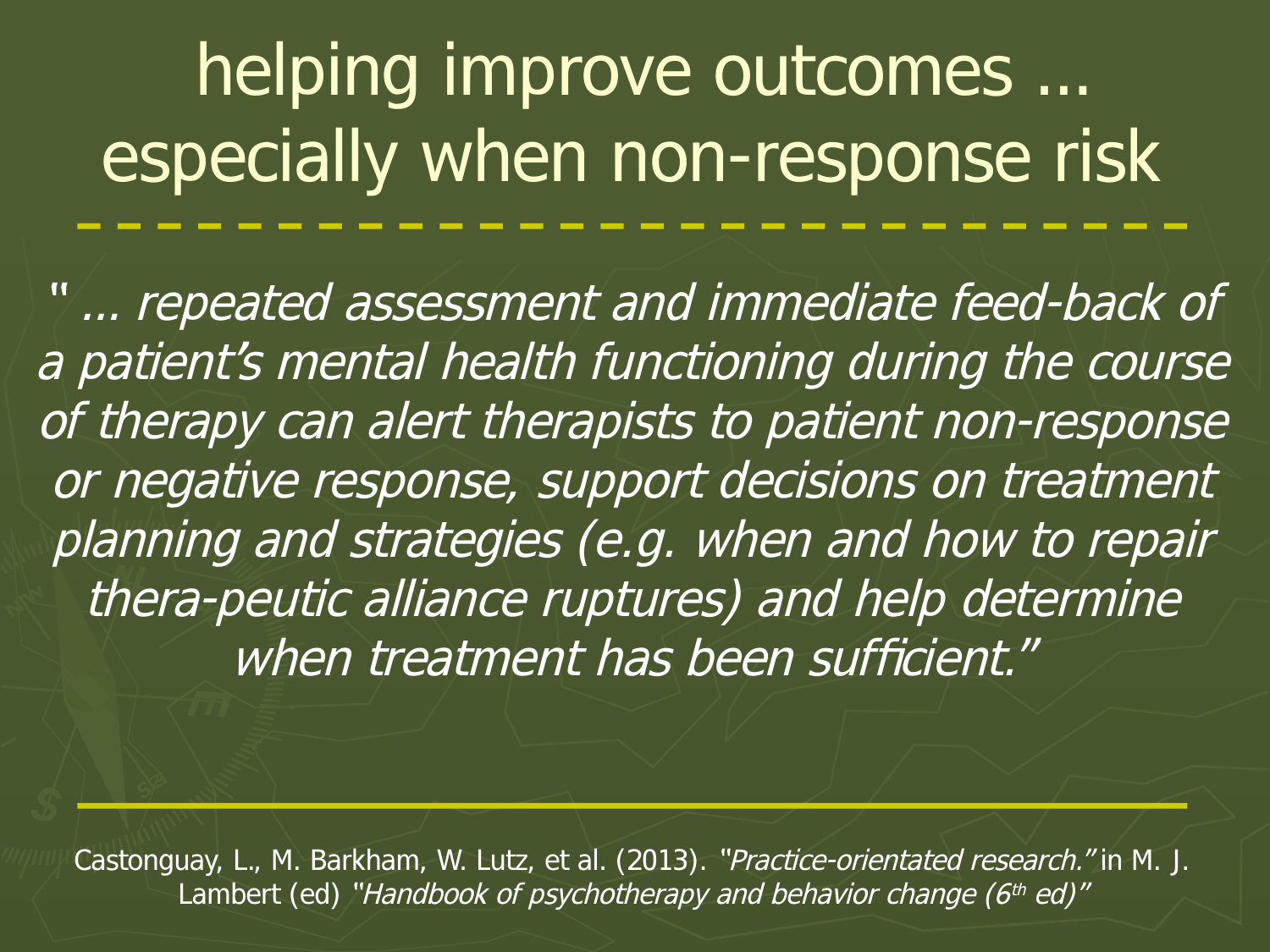

# helping improve outcomes … especially when non-response risk

“ … repeated assessment and immediate feed-back of a patient’s mental health functioning during the course of therapy can alert therapists to patient non-response or negative response, support decisions on treatment planning and strategies (e.g. when and how to repair thera-peutic alliance ruptures) and help determine when treatment has been sufficient.”

Castonguay, L., M. Barkham, W. Lutz, et al. (2013). “Practice-orientated research.” in M. J. Lambert (ed) “Handbook of psychotherapy and behavior change (6th ed)”